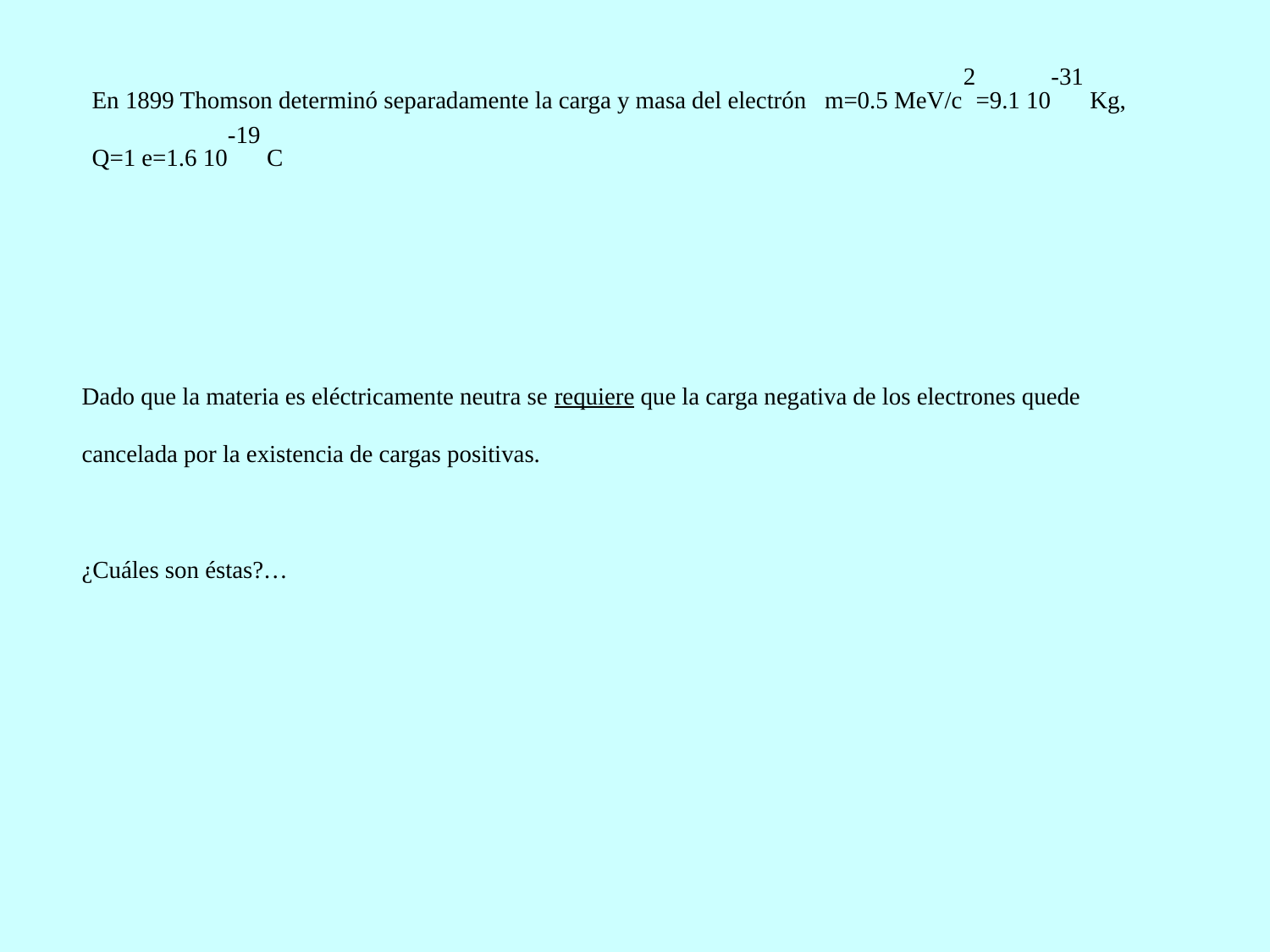

En 1899 Thomson determinó separadamente la carga y masa del electrón   m=0.5 MeV/c2=9.1 10-31 Kg, Q=1 e=1.6 10-19 C
Dado que la materia es eléctricamente neutra se requiere que la carga negativa de los electrones quede cancelada por la existencia de cargas positivas.

¿Cuáles son éstas?…